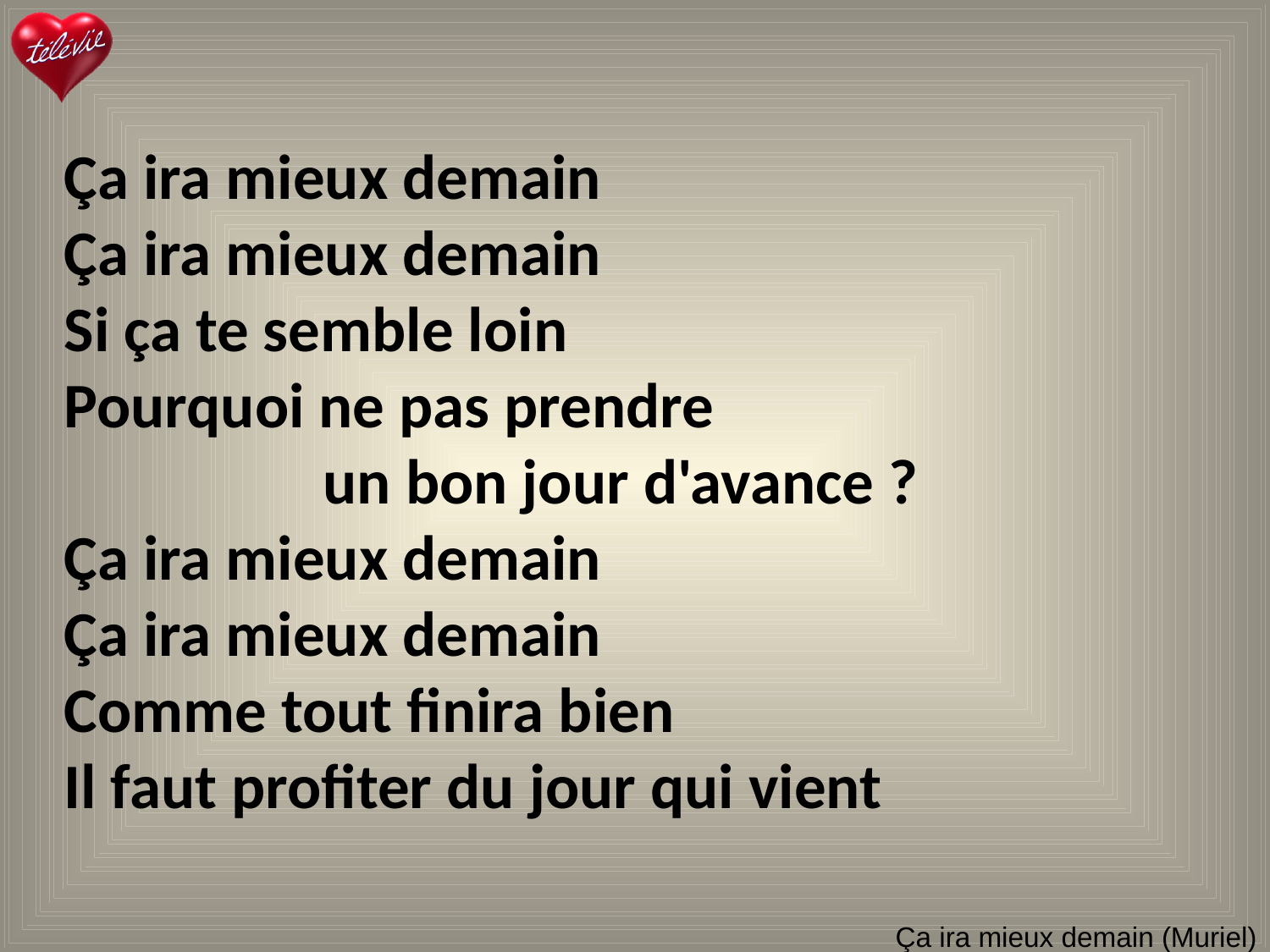

Ça ira mieux demain
Ça ira mieux demain
Si ça te semble loin
Pourquoi ne pas prendre
                  un bon jour d'avance ?
Ça ira mieux demain
Ça ira mieux demain
Comme tout finira bien
Il faut profiter du jour qui vient
# Ça ira mieux demain (Muriel)